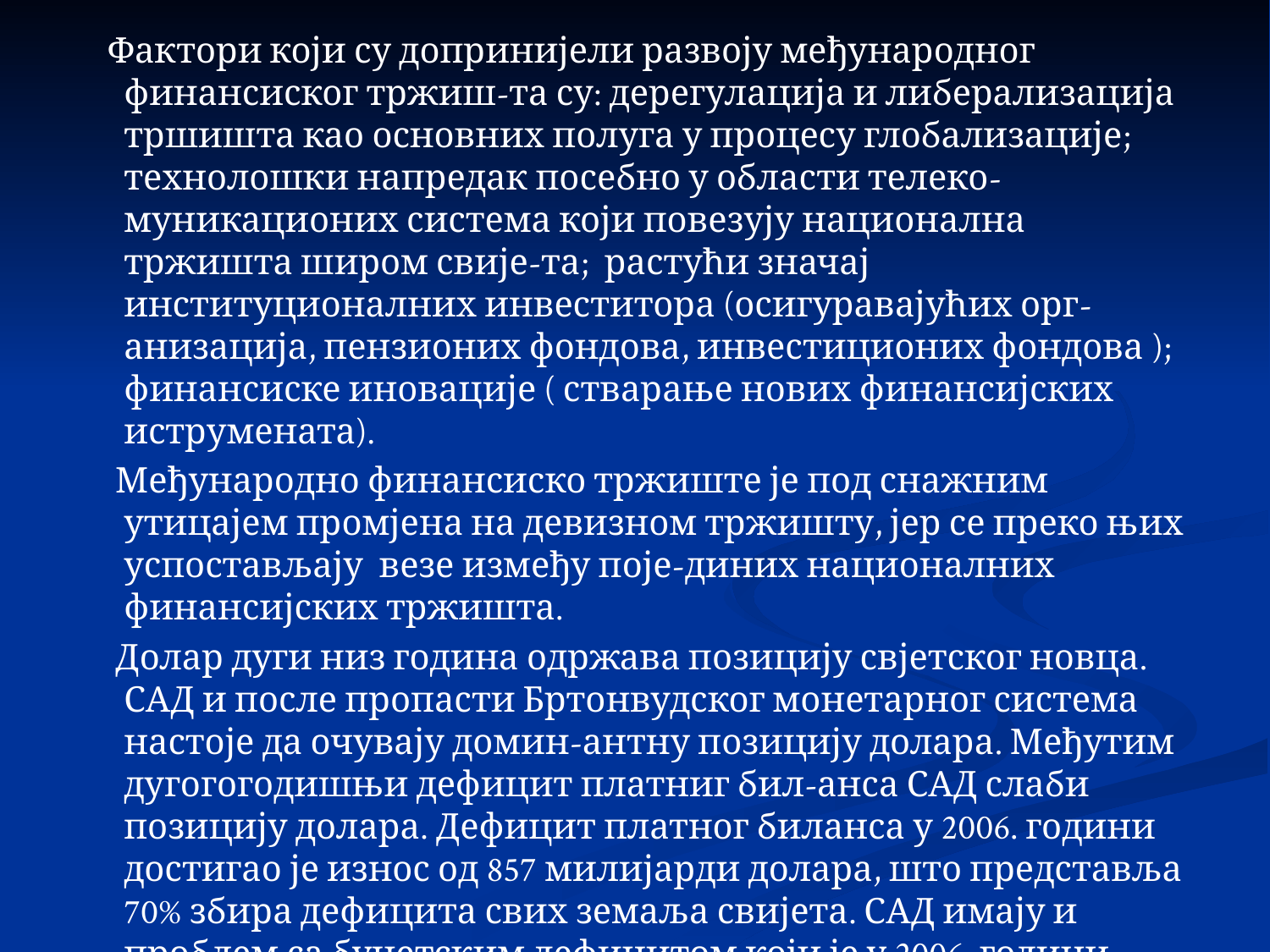

Фактори који су допринијели развоју међународног финансиског тржиш-та су: дерегулација и либерализација тршишта као основних полуга у процесу глобализације; технолошки напредак посебно у области телеко-муникационих система који повезују национална тржишта широм свије-та;  растући значај институционалних инвеститора (осигуравајућих орг-анизација, пензионих фондова, инвестиционих фондова ); финансиске иновације ( стварање нових финансијских иструмената).
     Међународно финансиско тржиште је под снажним утицајем промјена на девизном тржишту, јер се преко њих успостављају  везе између поје-диних националних финансијских тржишта.
     Долар дуги низ година одржава позицију свјетског новца. САД и после пропасти Бртонвудског монетарног система настоје да очувају домин-антну позицију долара. Међутим дугогогодишњи дефицит платниг бил-анса САД слаби позицију долара. Дефицит платног биланса у 2006. години достигао је износ од 857 милијарди долара, што представља 70% збира дефицита свих земаља свијета. САД имају и проблем са буџетским дефицитом који је у 2006. години достигао износ од 435 милијарди долара. Осим тога, постоји раскорак између штедње и инвестиција. Штедња је у посљедње двије деценије, за око 20%, мања од инвестиција.
#